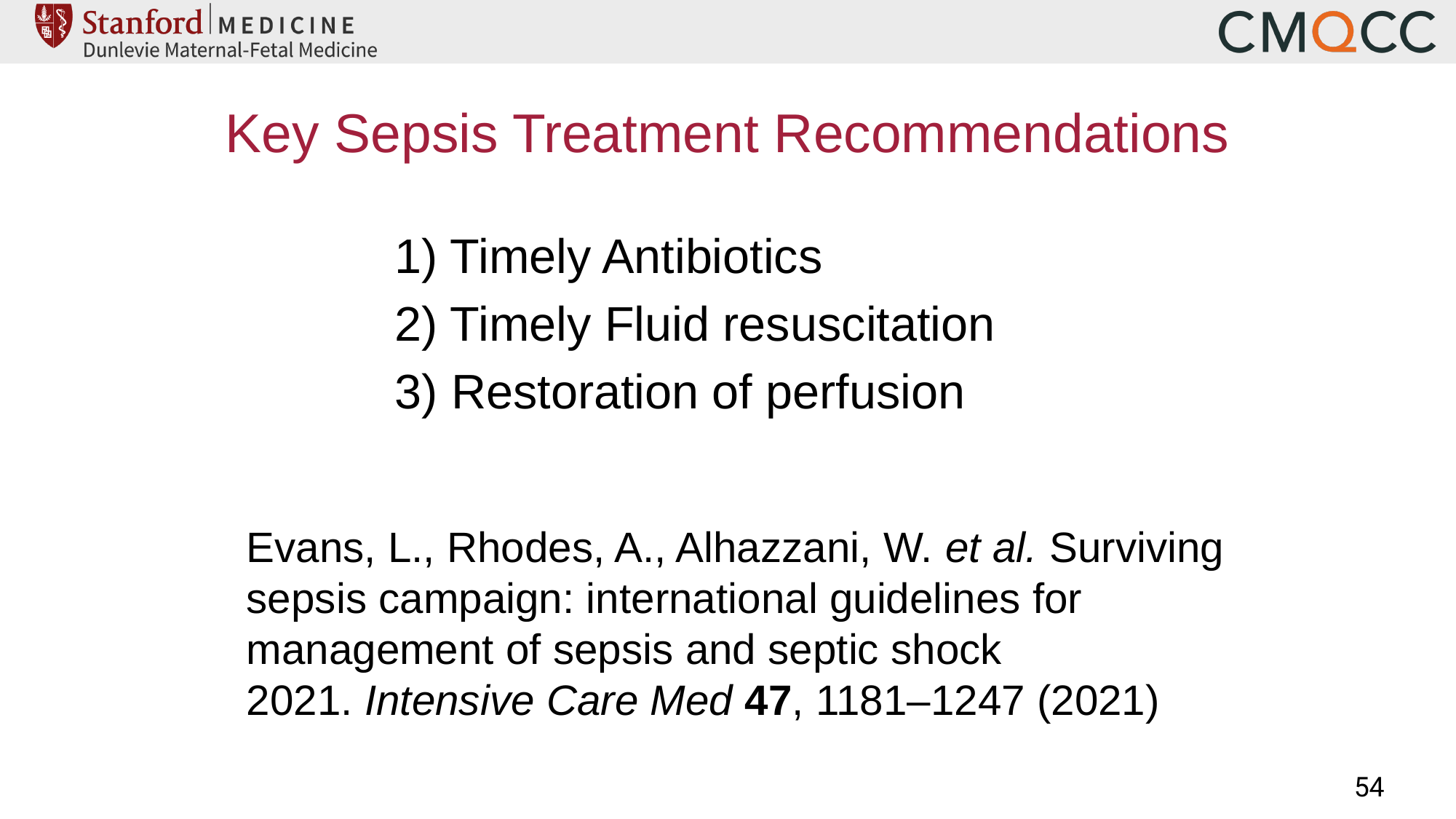

# Key Sepsis Treatment Recommendations
1) Timely Antibiotics
2) Timely Fluid resuscitation
3) Restoration of perfusion
Evans, L., Rhodes, A., Alhazzani, W. et al. Surviving sepsis campaign: international guidelines for management of sepsis and septic shock 2021. Intensive Care Med 47, 1181–1247 (2021)